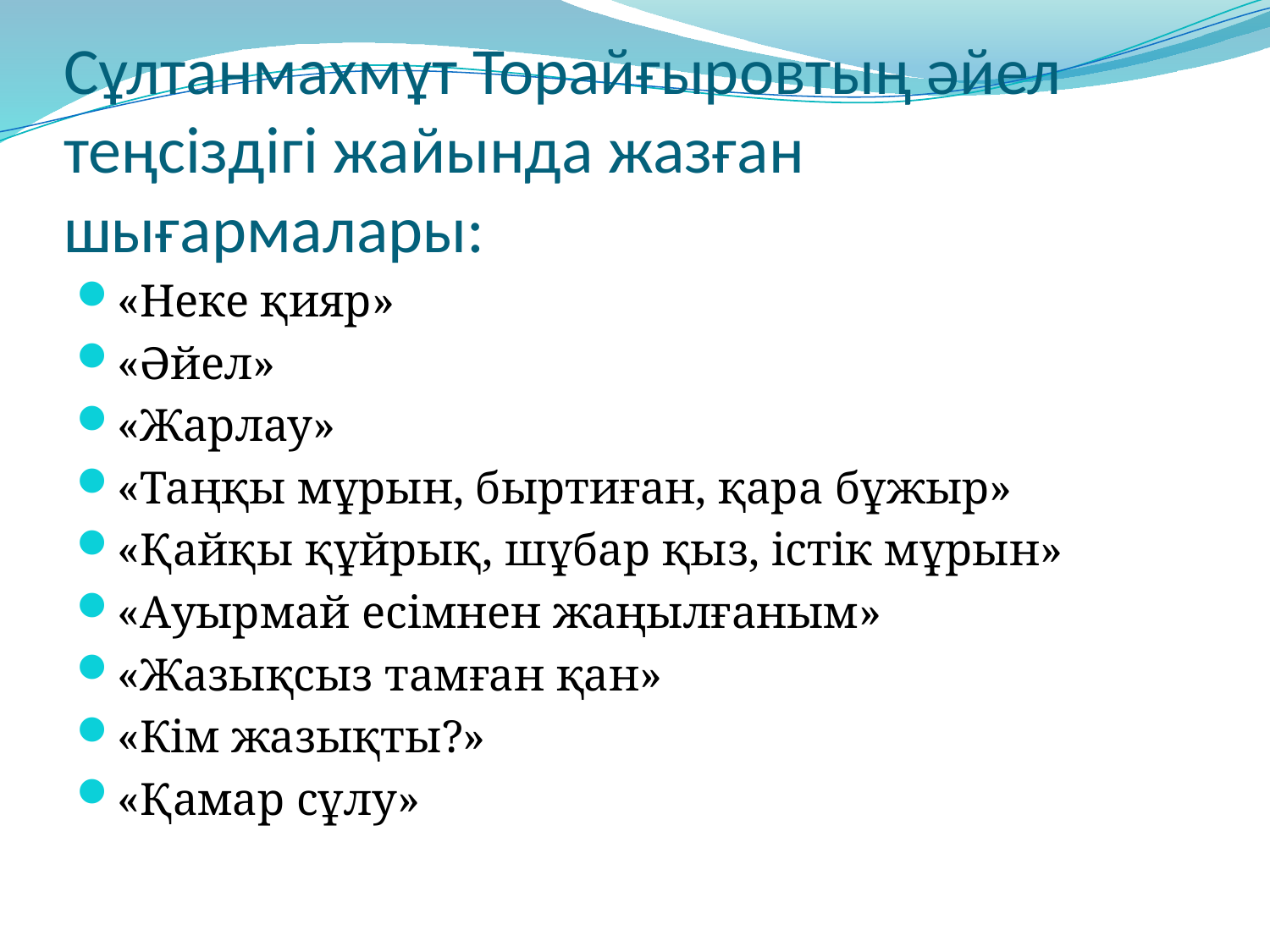

# Сұлтанмахмұт Торайғыровтың әйел теңсіздігі жайында жазған шығармалары:
«Неке қияр»
«Әйел»
«Жарлау»
«Таңқы мұрын, быртиған, қара бұжыр»
«Қайқы құйрық, шұбар қыз, істік мұрын»
«Ауырмай есімнен жаңылғаным»
«Жазықсыз тамған қан»
«Кім жазықты?»
«Қамар сұлу»